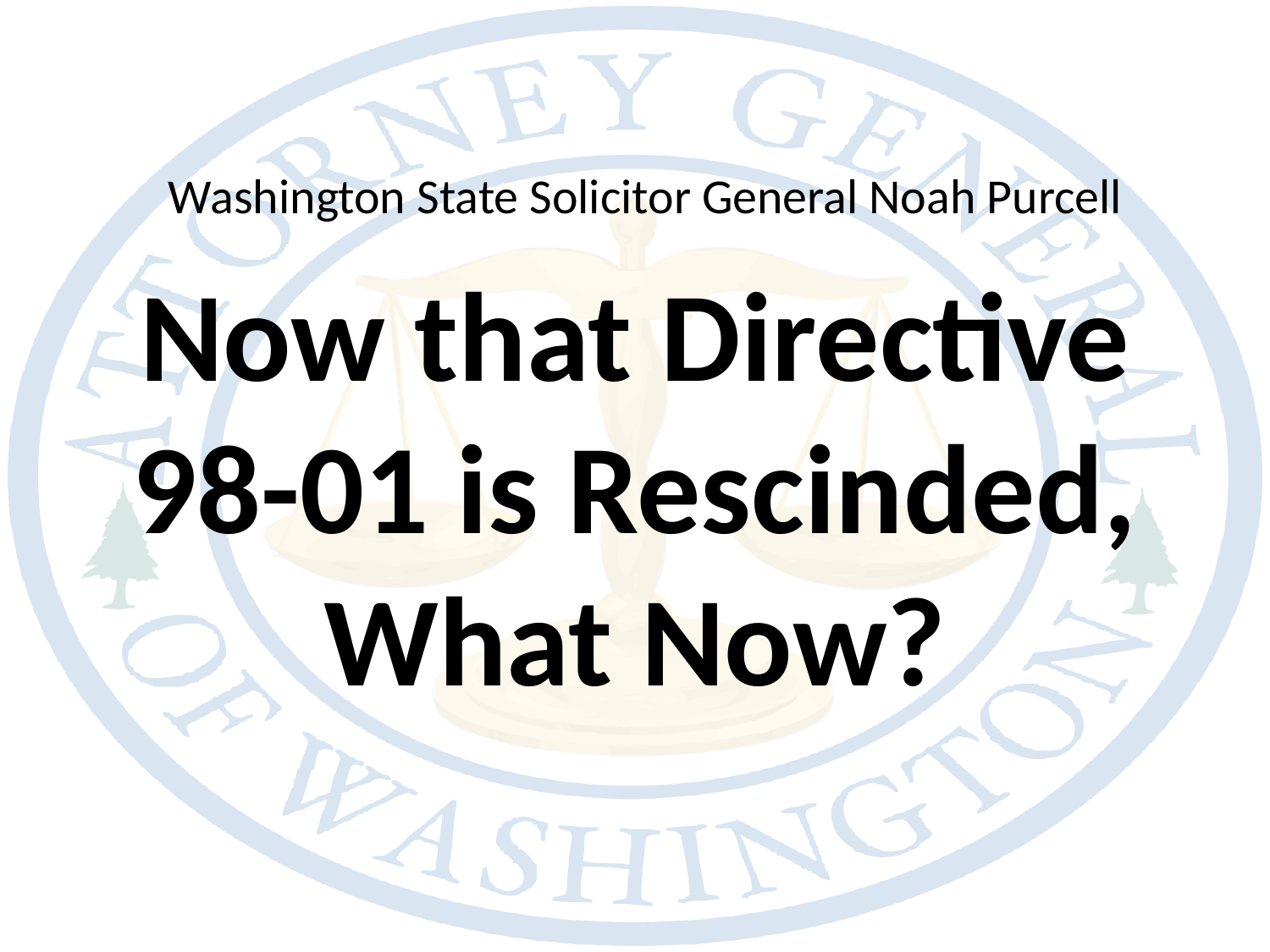

Washington State Solicitor General Noah Purcell
# Now that Directive 98-01 is Rescinded, What Now?

1